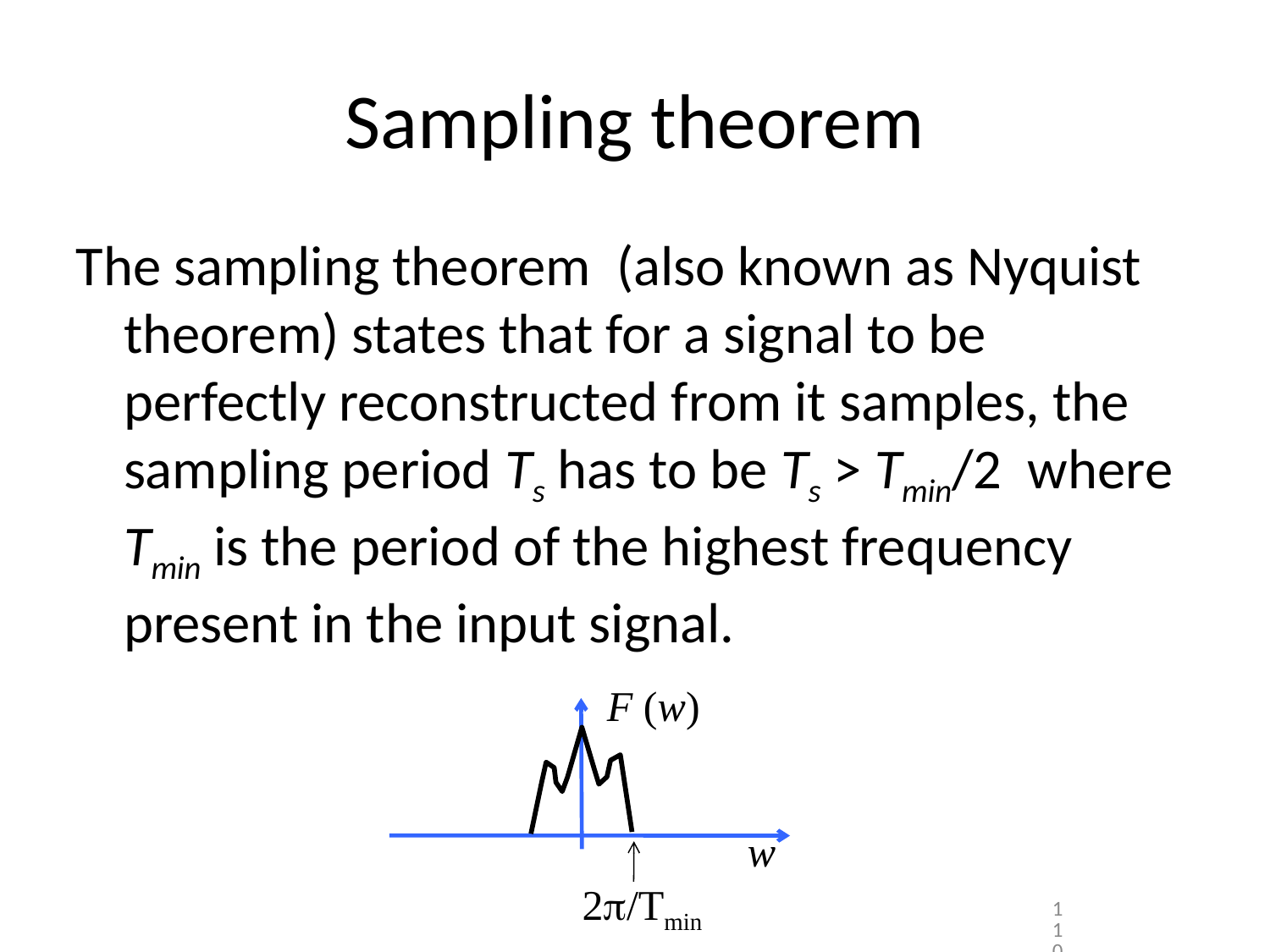

# Sampling theorem
The sampling theorem  (also known as Nyquist theorem) states that for a signal to be perfectly reconstructed from it samples, the sampling period Ts has to be Ts > Tmin/2  where Tmin is the period of the highest frequency present in the input signal.
F (w)

w
2π/Tmin
110